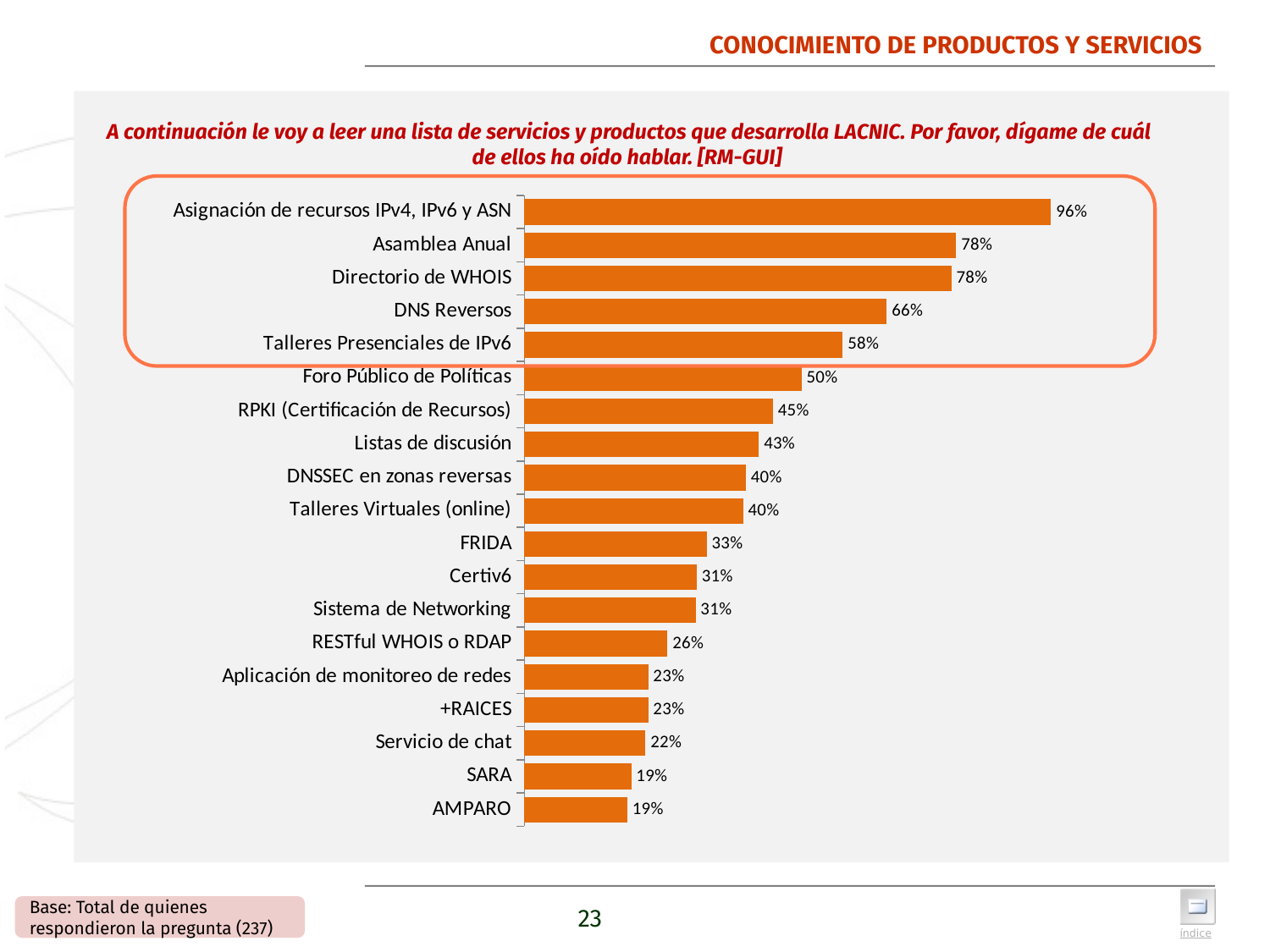

# CONOCIMIENTO DE PRODUCTOS Y SERVICIOS

A continuación le voy a leer una lista de servicios y productos que desarrolla LACNIC. Por favor, dígame de cuál de ellos ha oído hablar. [RM-GUI]

### Chart

| Category |  |
|---|---|
| AMPARO | 0.187 |
| SARA | 0.194 |
| Servicio de chat | 0.22 |
| +RAICES | 0.225 |
| Aplicación de monitoreo de redes | 0.225 |
| RESTful WHOIS o RDAP | 0.26 |
| Sistema de Networking | 0.311 |
| Certiv6 | 0.313 |
| FRIDA | 0.331 |
| Talleres Virtuales (online) | 0.397 |
| DNSSEC en zonas reversas | 0.402 |
| Listas de discusión | 0.426 |
| RPKI (Certificación de Recursos) | 0.451 |
| Foro Público de Políticas | 0.503 |
| Talleres Presenciales de IPv6 | 0.578 |
| DNS Reversos | 0.658 |
| Directorio de WHOIS | 0.775 |
| Asamblea Anual | 0.784 |
| Asignación de recursos IPv4, IPv6 y ASN | 0.956 |
23
Base: Total de quienes respondieron la pregunta (237)